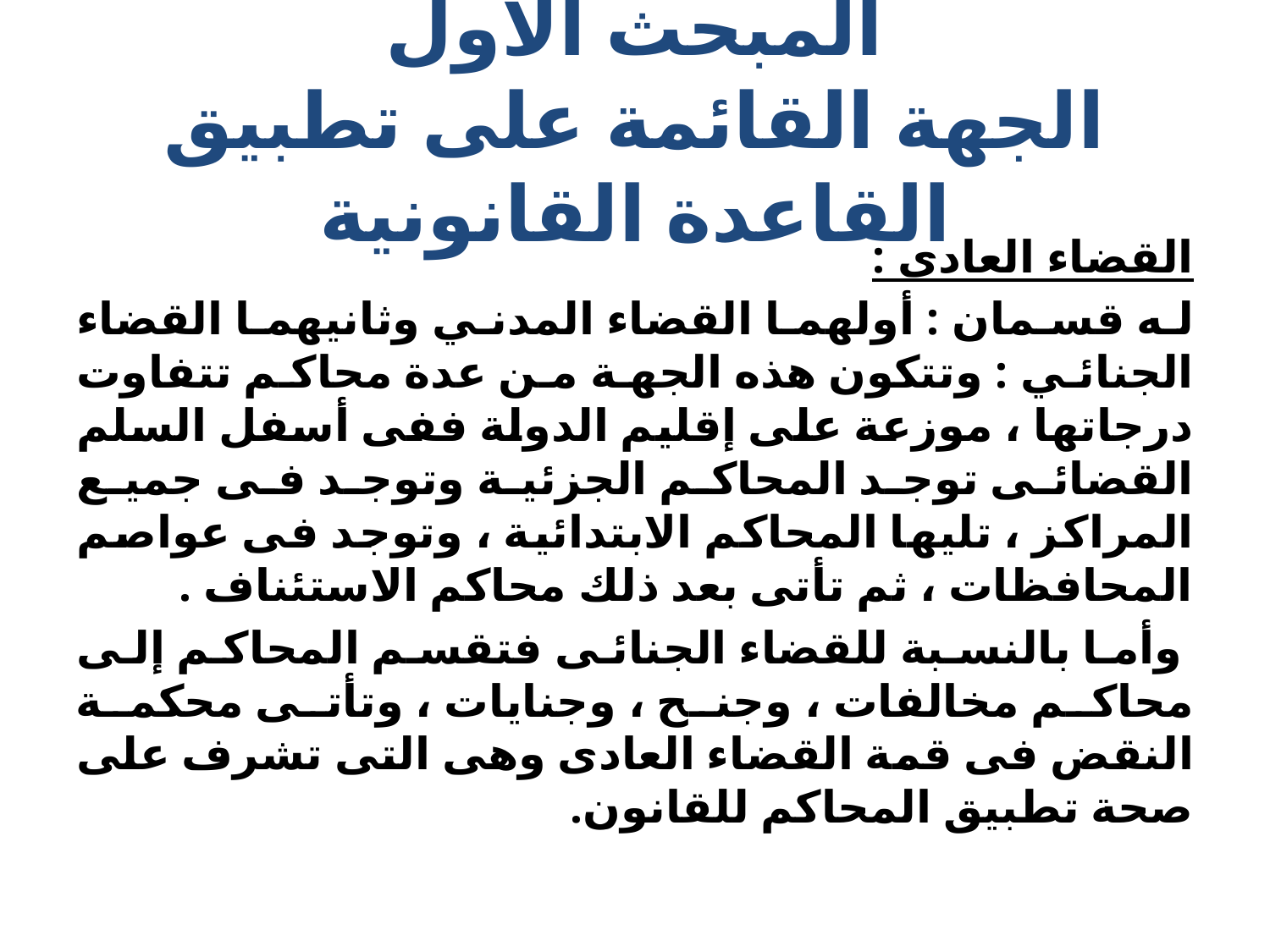

# المبحث الأول الجهة القائمة على تطبيق القاعدة القانونية
القضاء العادى :
له قسمان : أولهما القضاء المدني وثانيهما القضاء الجنائي : وتتكون هذه الجهة من عدة محاكم تتفاوت درجاتها ، موزعة على إقليم الدولة ففى أسفل السلم القضائى توجد المحاكم الجزئية وتوجد فى جميع المراكز ، تليها المحاكم الابتدائية ، وتوجد فى عواصم المحافظات ، ثم تأتى بعد ذلك محاكم الاستئناف .
 وأما بالنسبة للقضاء الجنائى فتقسم المحاكم إلى محاكم مخالفات ، وجنح ، وجنايات ، وتأتى محكمة النقض فى قمة القضاء العادى وهى التى تشرف على صحة تطبيق المحاكم للقانون.